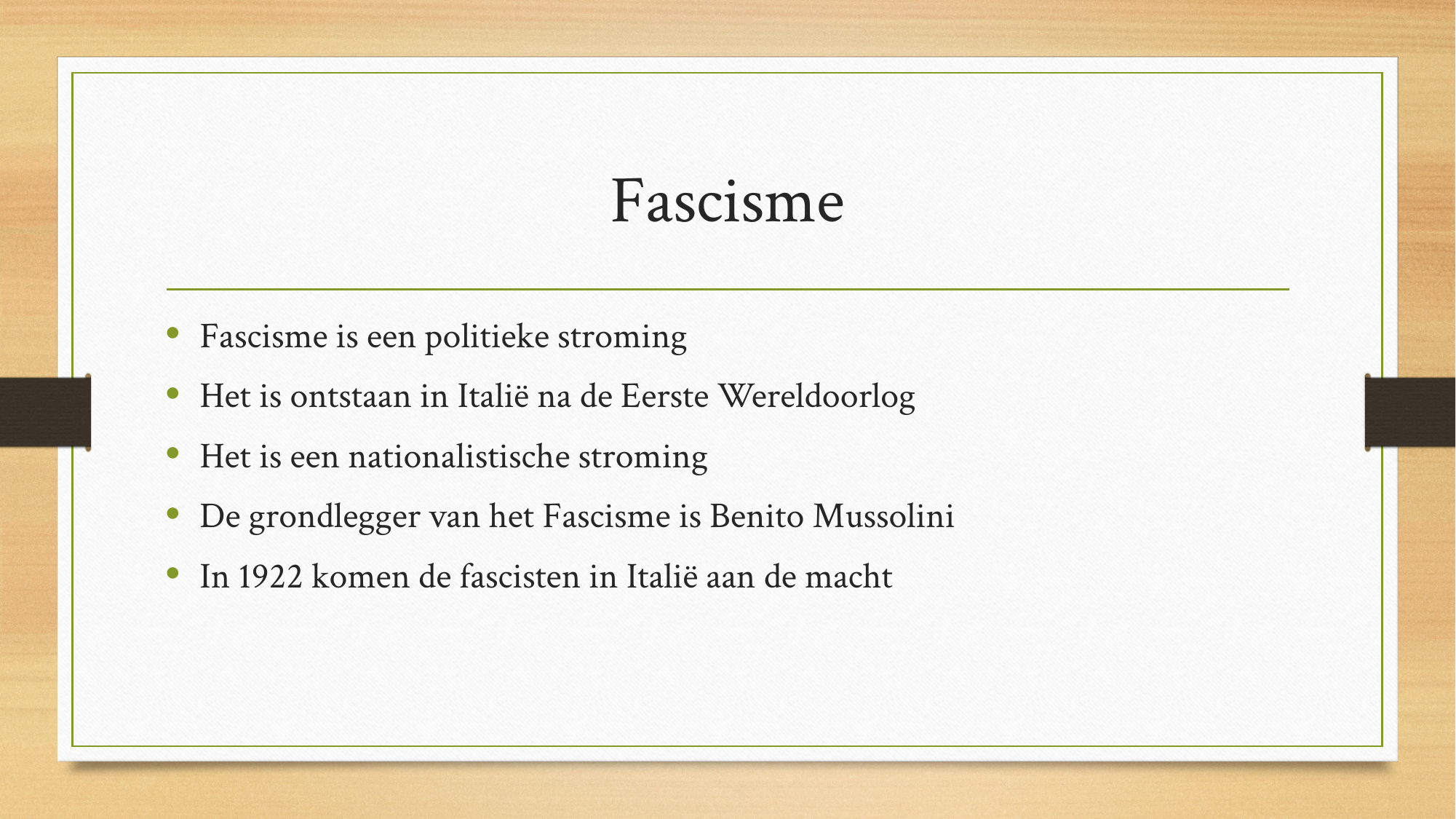

# Fascisme
Fascisme is een politieke stroming
Het is ontstaan in Italië na de Eerste Wereldoorlog
Het is een nationalistische stroming
De grondlegger van het Fascisme is Benito Mussolini
In 1922 komen de fascisten in Italië aan de macht